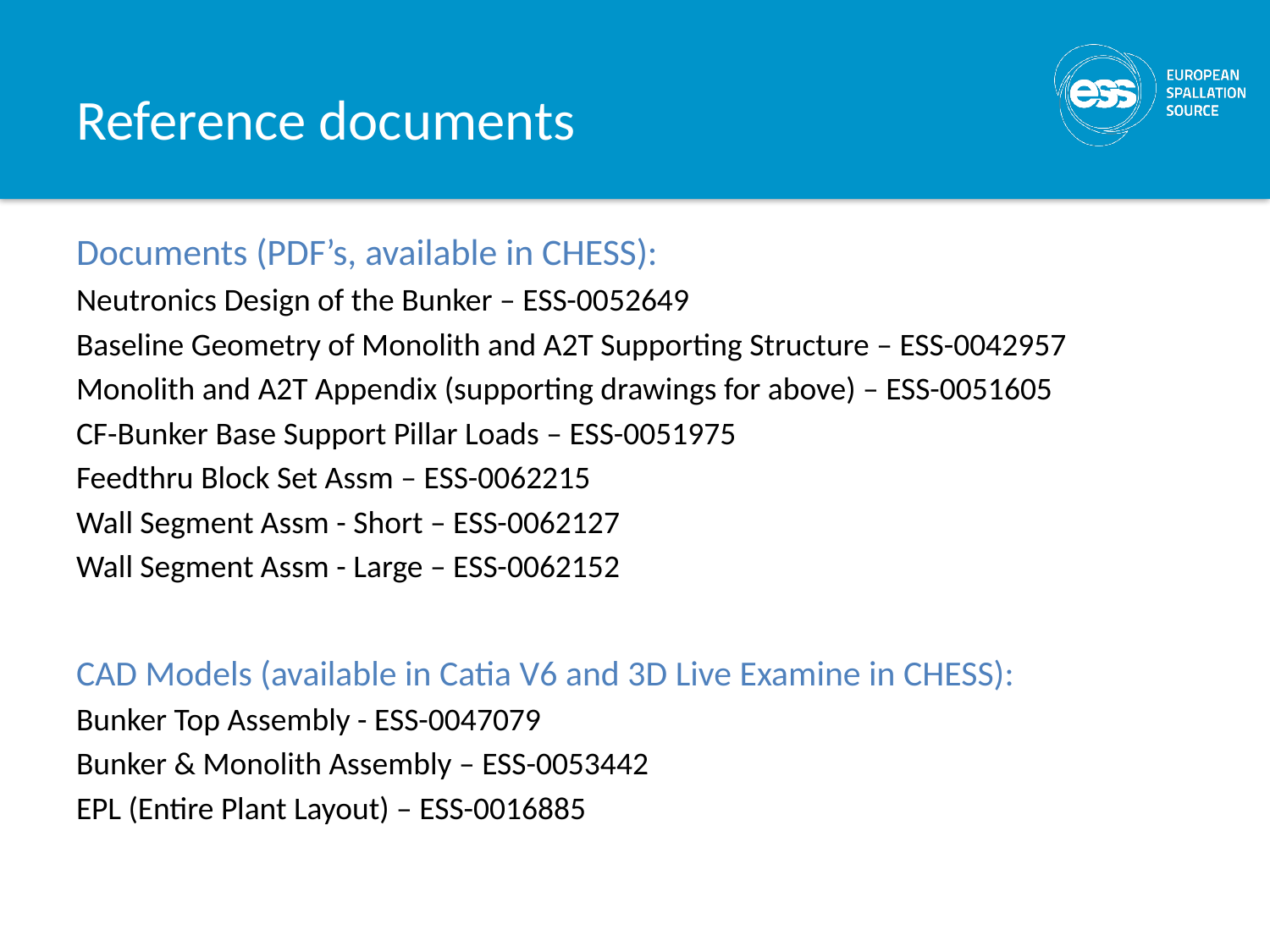

# Reference documents
Documents (PDF’s, available in CHESS):
Neutronics Design of the Bunker – ESS-0052649
Baseline Geometry of Monolith and A2T Supporting Structure – ESS-0042957
Monolith and A2T Appendix (supporting drawings for above) – ESS-0051605
CF-Bunker Base Support Pillar Loads – ESS-0051975
Feedthru Block Set Assm – ESS-0062215
Wall Segment Assm - Short – ESS-0062127
Wall Segment Assm - Large – ESS-0062152

CAD Models (available in Catia V6 and 3D Live Examine in CHESS):
Bunker Top Assembly - ESS-0047079
Bunker & Monolith Assembly – ESS-0053442
EPL (Entire Plant Layout) – ESS-0016885